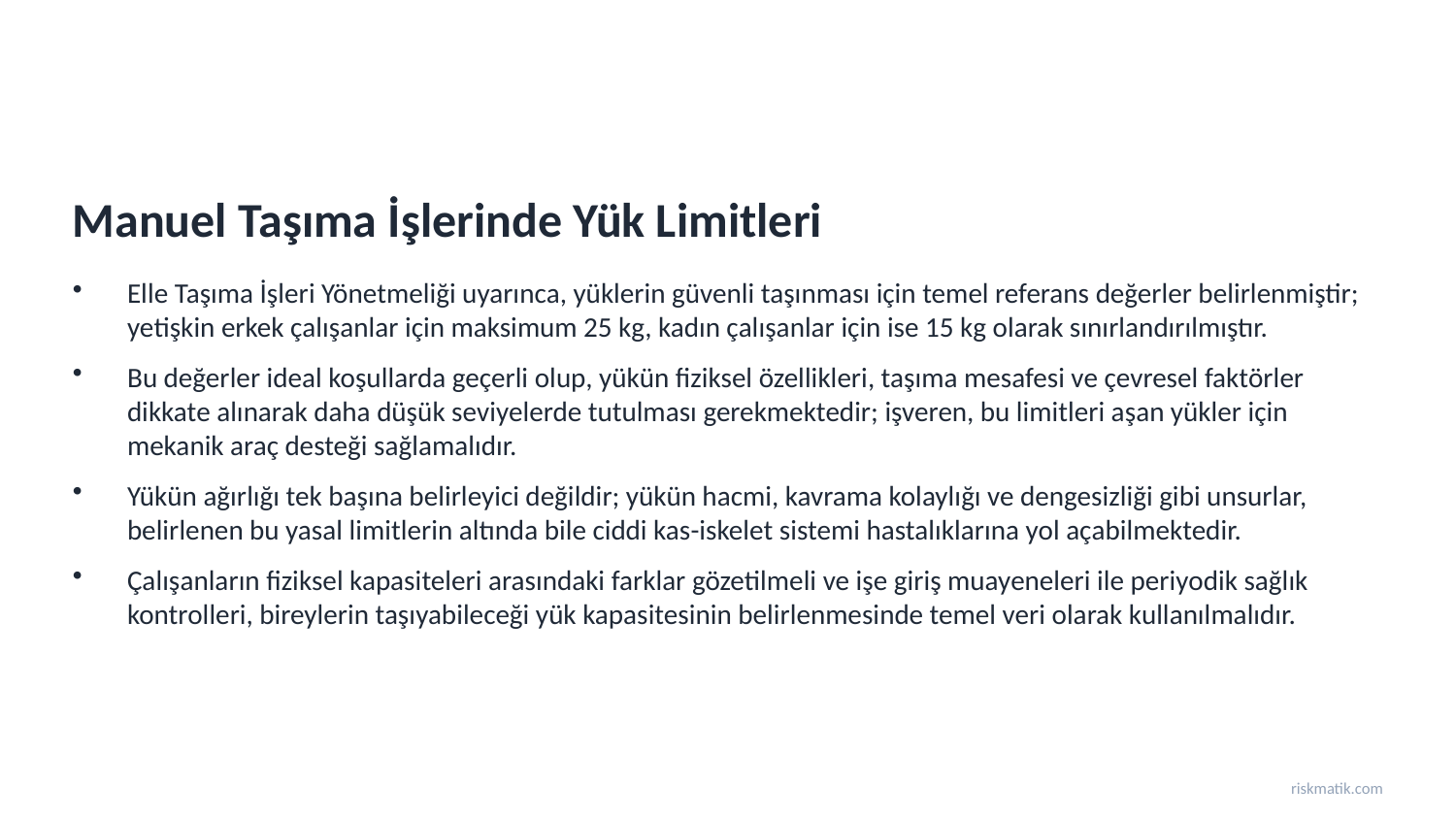

Manuel Taşıma İşlerinde Yük Limitleri
Elle Taşıma İşleri Yönetmeliği uyarınca, yüklerin güvenli taşınması için temel referans değerler belirlenmiştir; yetişkin erkek çalışanlar için maksimum 25 kg, kadın çalışanlar için ise 15 kg olarak sınırlandırılmıştır.
Bu değerler ideal koşullarda geçerli olup, yükün fiziksel özellikleri, taşıma mesafesi ve çevresel faktörler dikkate alınarak daha düşük seviyelerde tutulması gerekmektedir; işveren, bu limitleri aşan yükler için mekanik araç desteği sağlamalıdır.
Yükün ağırlığı tek başına belirleyici değildir; yükün hacmi, kavrama kolaylığı ve dengesizliği gibi unsurlar, belirlenen bu yasal limitlerin altında bile ciddi kas-iskelet sistemi hastalıklarına yol açabilmektedir.
Çalışanların fiziksel kapasiteleri arasındaki farklar gözetilmeli ve işe giriş muayeneleri ile periyodik sağlık kontrolleri, bireylerin taşıyabileceği yük kapasitesinin belirlenmesinde temel veri olarak kullanılmalıdır.
riskmatik.com